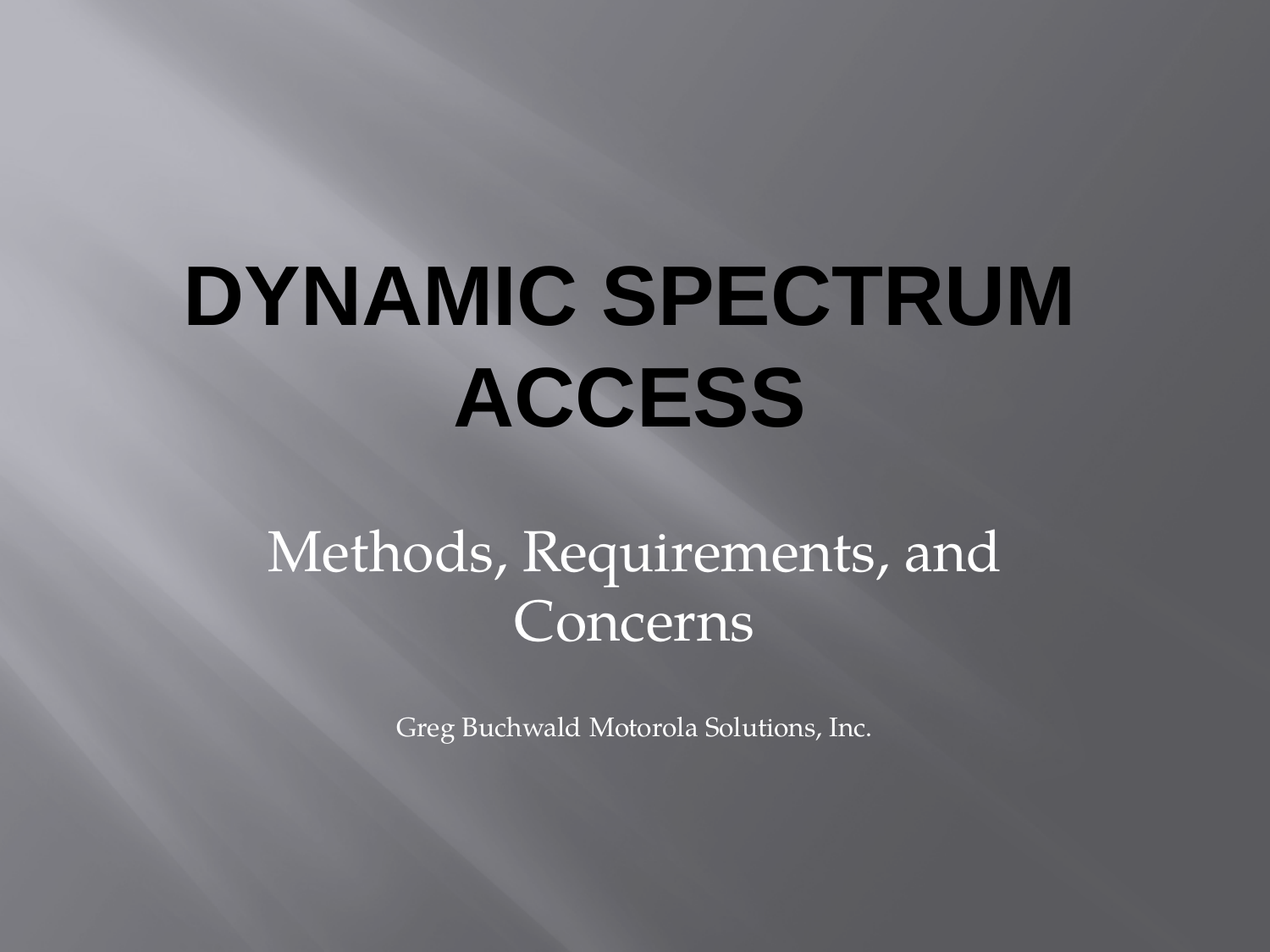

# Dynamic Spectrum Access
Methods, Requirements, and Concerns

Greg Buchwald	Motorola Solutions, Inc.